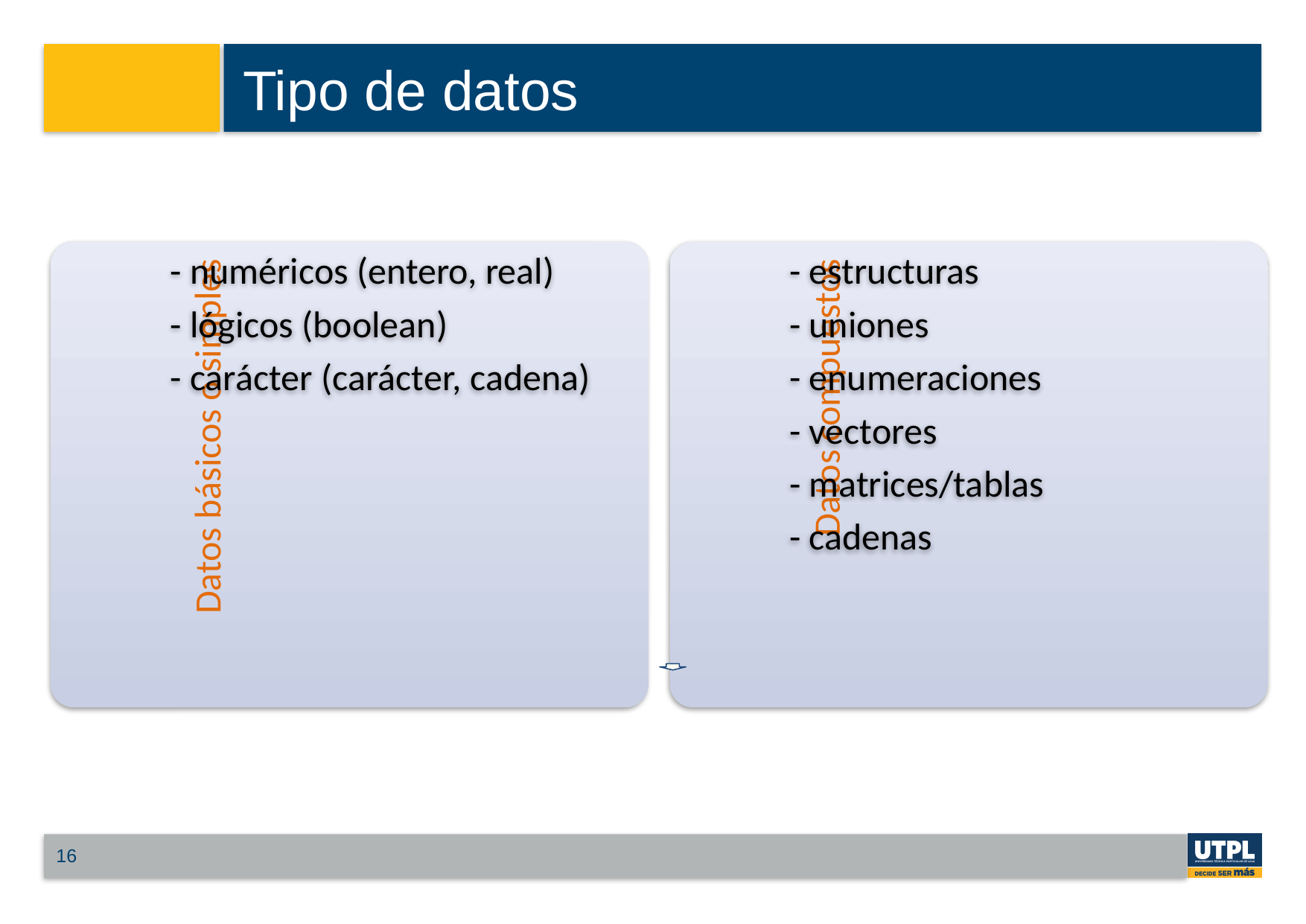

# Tipo de datos
Datos básicos o simples
- numéricos (entero, real)
- lógicos (boolean)
- carácter (carácter, cadena)

Datos compuestos
- estructuras
- uniones
- enumeraciones
- vectores
- matrices/tablas
- cadenas
16